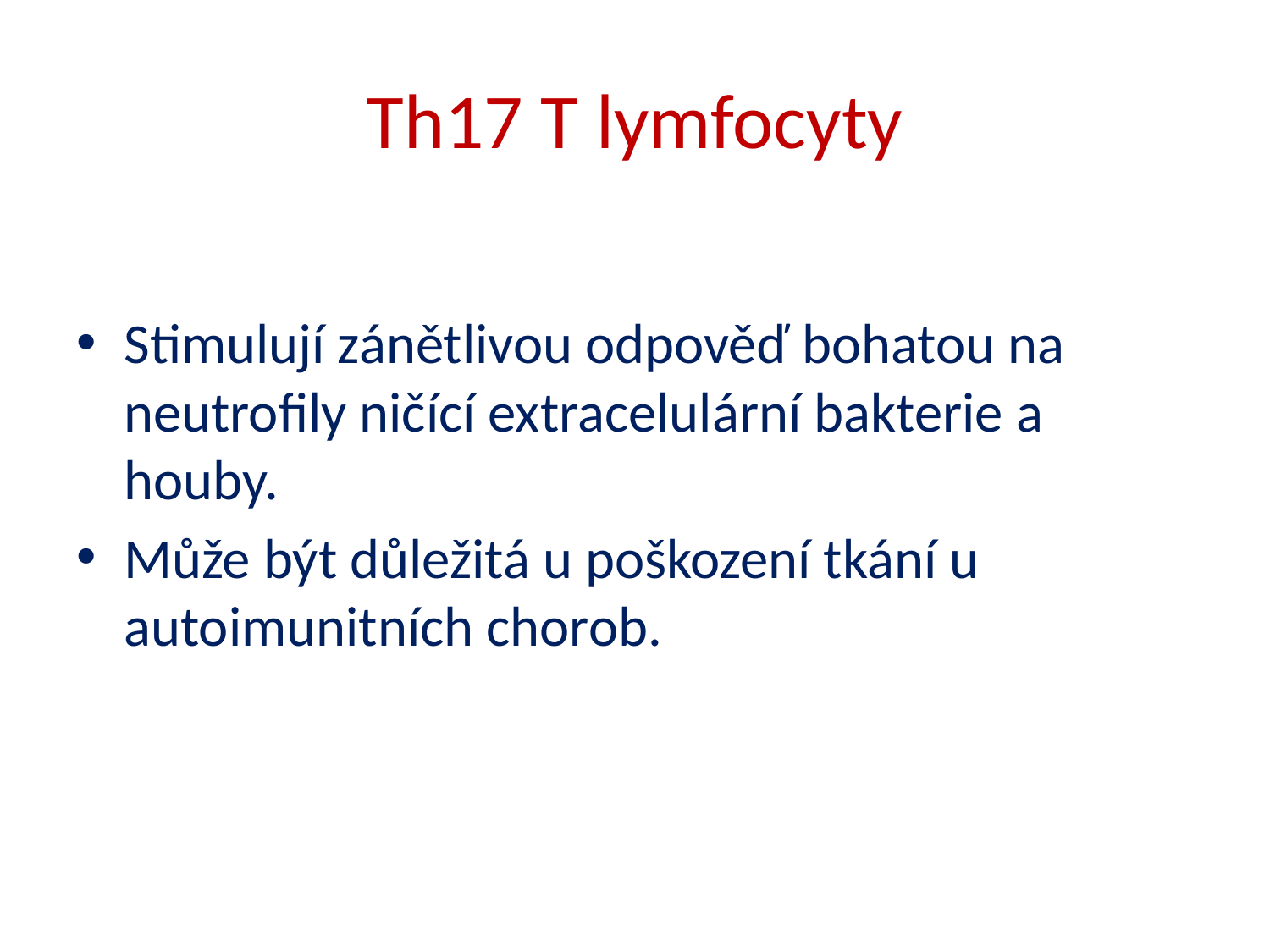

# Th17 T lymfocyty

Stimulují zánětlivou odpověď bohatou na neutrofily ničící extracelulární bakterie a houby.
Může být důležitá u poškození tkání u autoimunitních chorob.